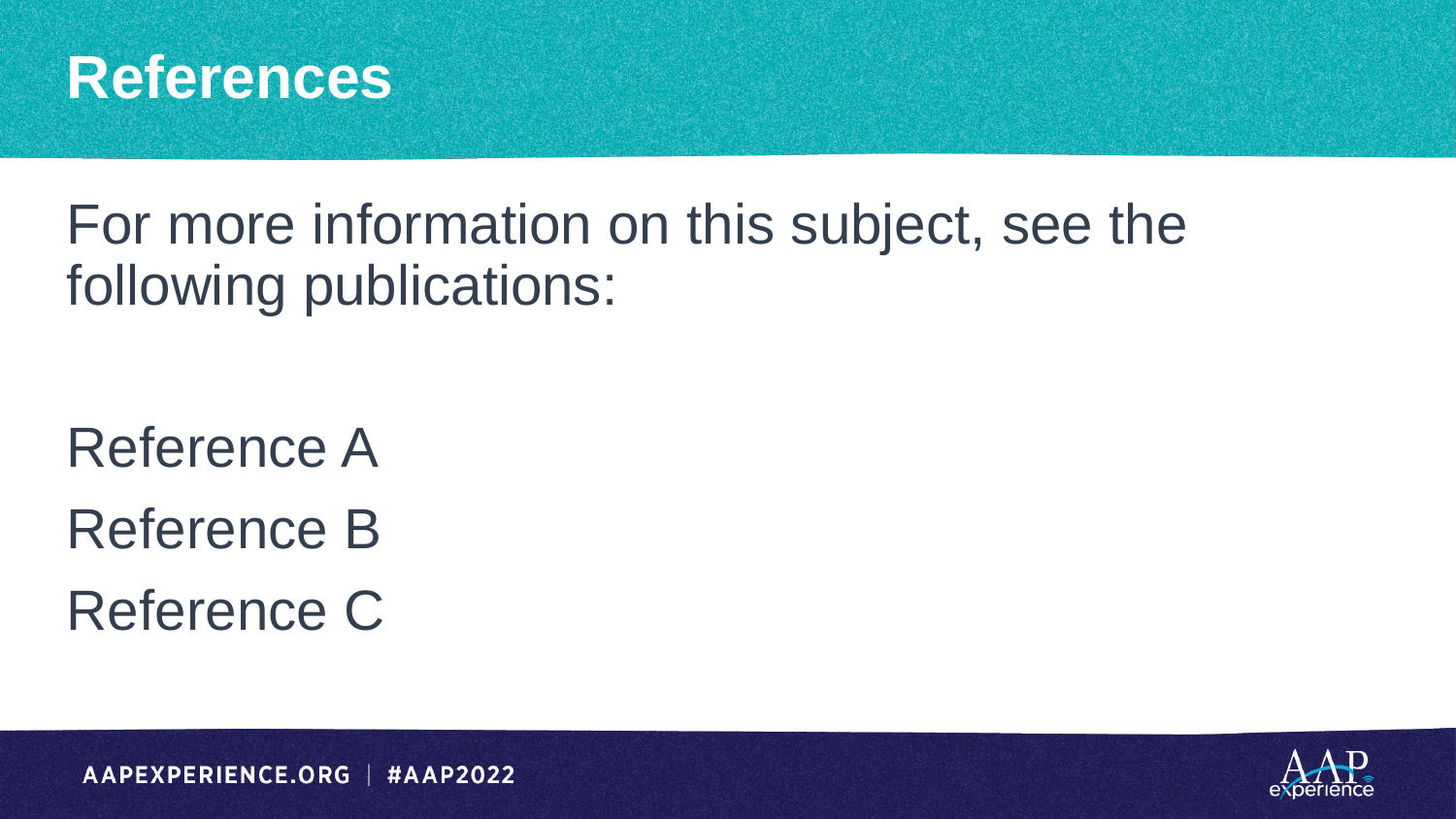

# References
For more information on this subject, see the following publications:

Reference A
Reference B
Reference C